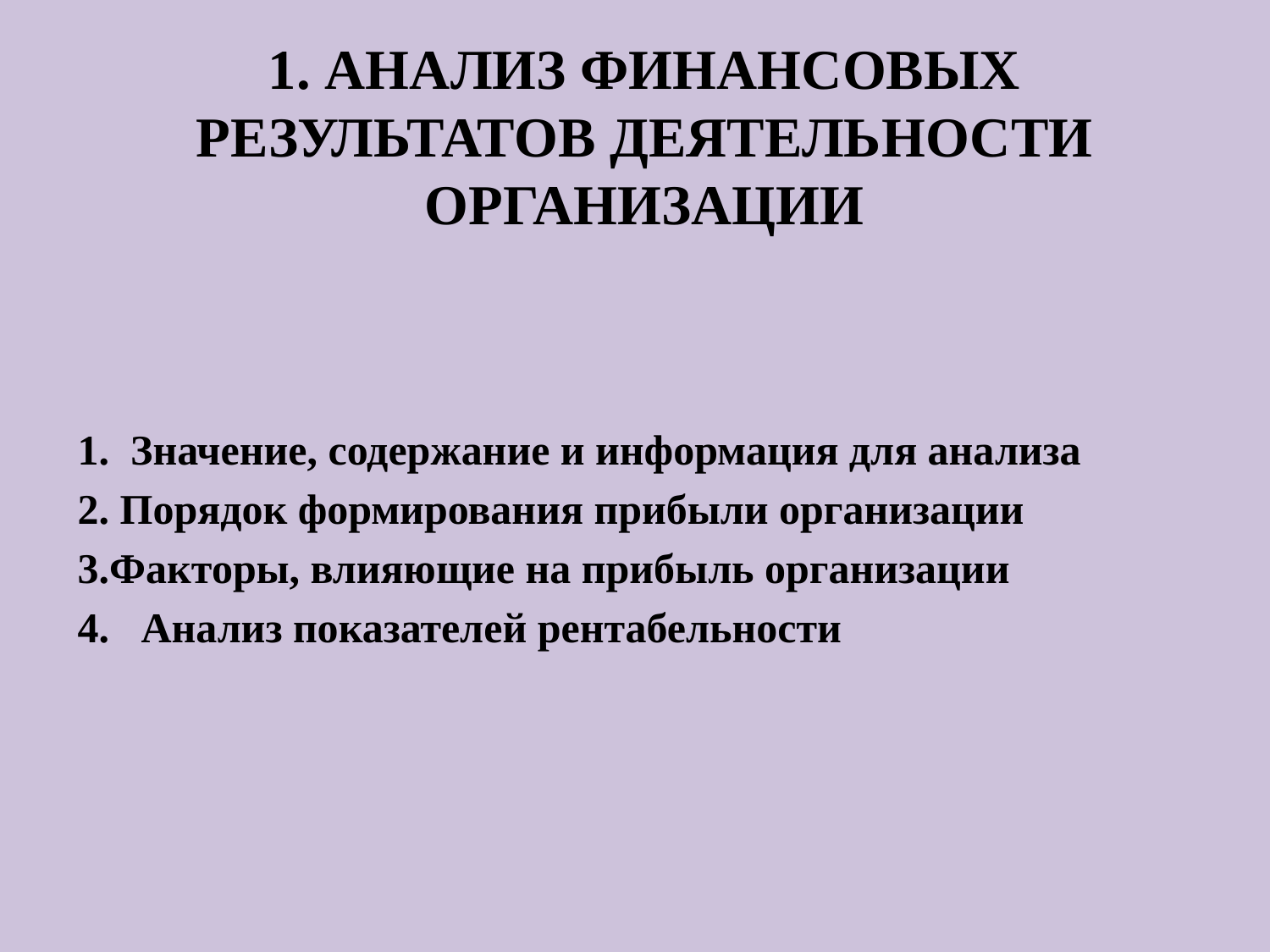

# 1. АНАЛИЗ ФИНАНСОВЫХ РЕЗУЛЬТАТОВ деятельности организации
1.  Значение, содержание и информация для анализа
2. Порядок формирования прибыли организации
3.Факторы, влияющие на прибыль организации
4.   Анализ показателей рентабельности